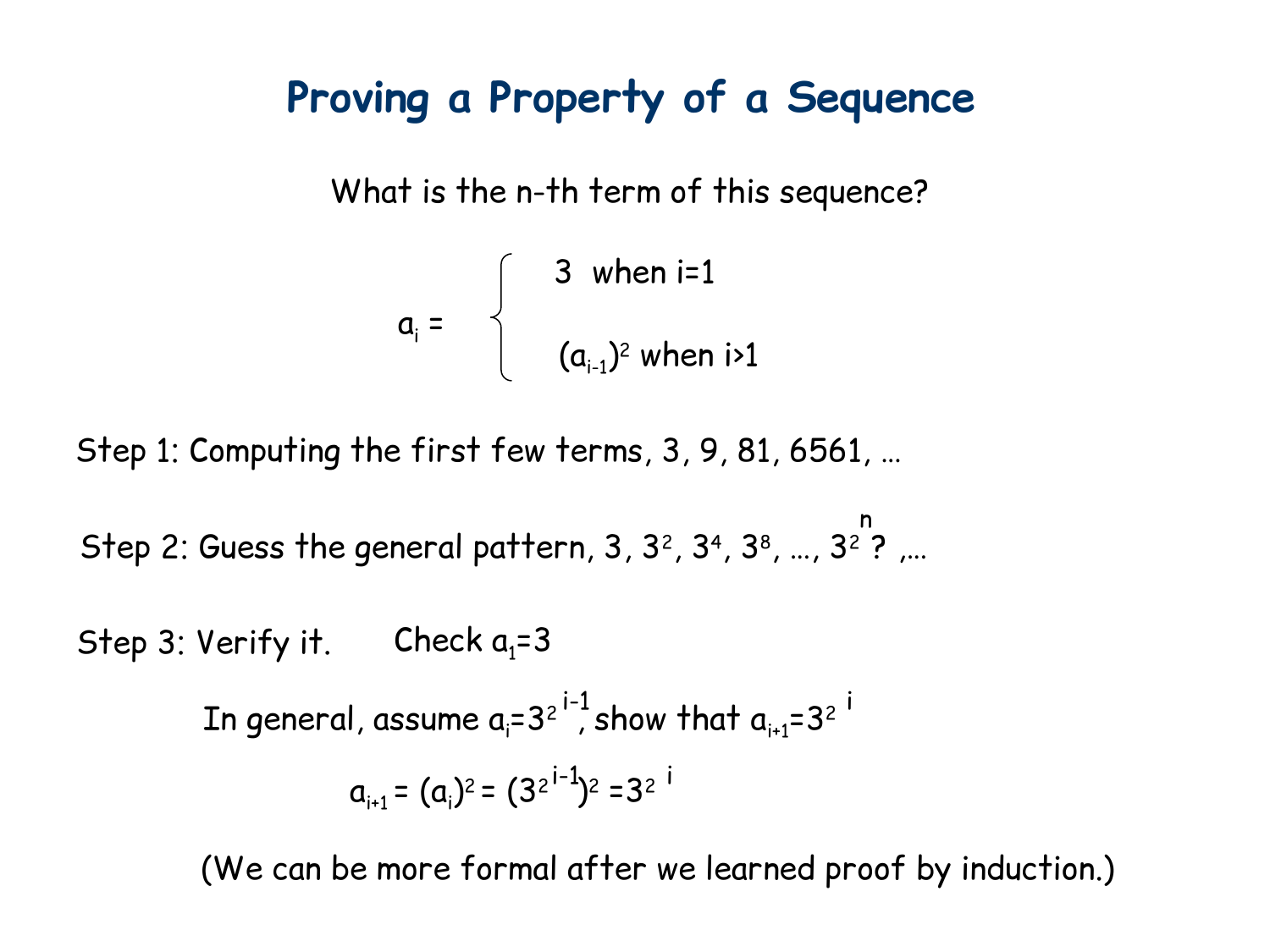

Proving a Property of a Sequence
What is the n-th term of this sequence?
3  when i=1

ai =
(ai-1)2 when i>1
Step 1: Computing the first few terms, 3, 9, 81, 6561, …
n
Step 2: Guess the general pattern, 3, 32, 34, 38, …, 32  ? ,…
Check a1=3
Step 3: Verify it.
i-1
i
In general, assume ai=32  , show that ai+1=32
i-1
i
ai+1 = (ai)2 = (32     )2 =32
(We can be more formal after we learned proof by induction.)